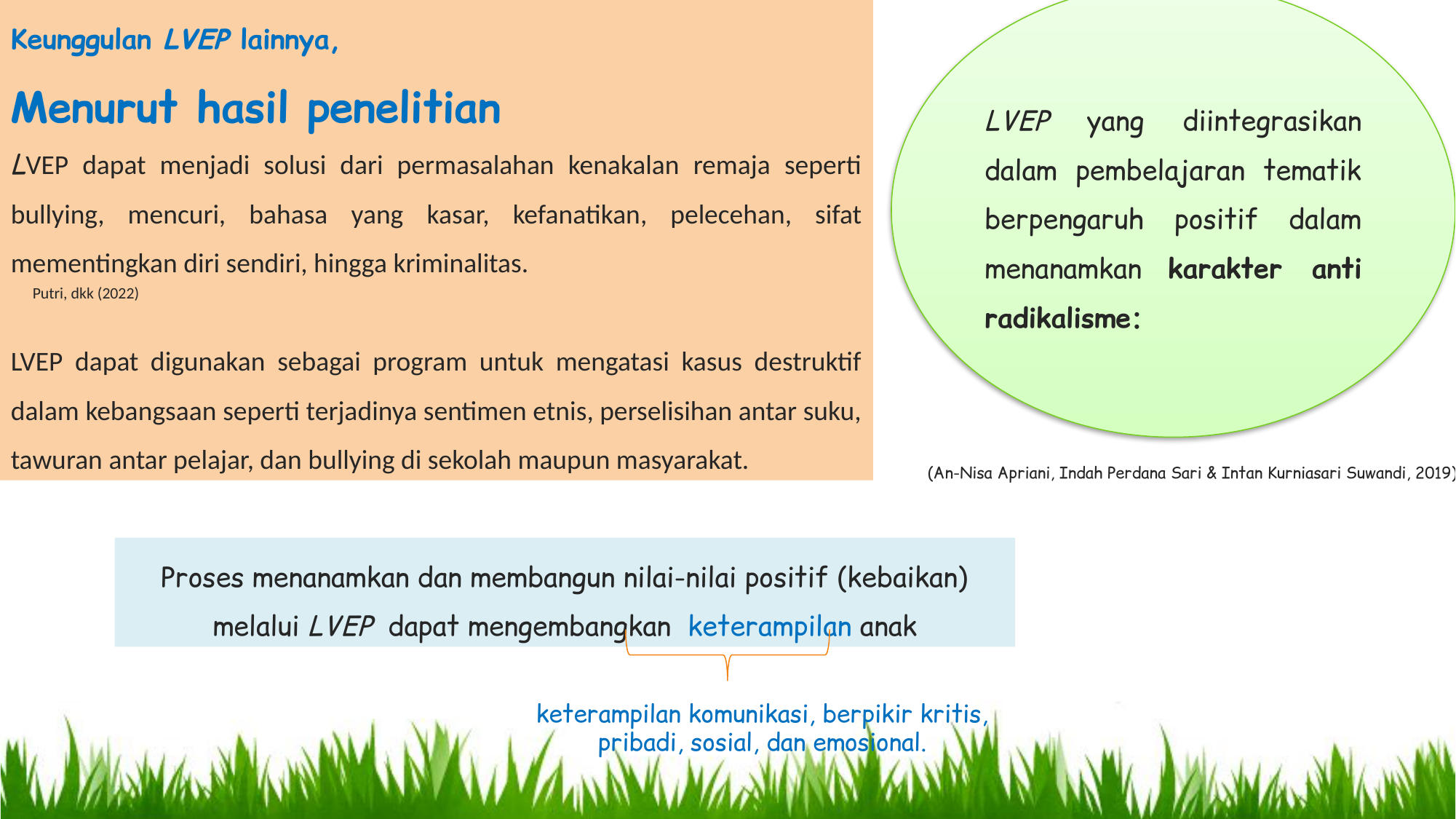

Keunggulan LVEP lainnya,
Menurut hasil penelitian
LVEP dapat menjadi solusi dari permasalahan kenakalan remaja seperti bullying, mencuri, bahasa yang kasar, kefanatikan, pelecehan, sifat mementingkan diri sendiri, hingga kriminalitas.

LVEP dapat digunakan sebagai program untuk mengatasi kasus destruktif dalam kebangsaan seperti terjadinya sentimen etnis, perselisihan antar suku, tawuran antar pelajar, dan bullying di sekolah maupun masyarakat.
LVEP yang diintegrasikan dalam pembelajaran tematik berpengaruh positif dalam menanamkan karakter anti radikalisme:
Putri, dkk (2022)
(An-Nisa Apriani, Indah Perdana Sari & Intan Kurniasari Suwandi, 2019)
Proses menanamkan dan membangun nilai-nilai positif (kebaikan) melalui LVEP  dapat mengembangkan  keterampilan anak

keterampilan komunikasi, berpikir kritis, pribadi, sosial, dan emosional.